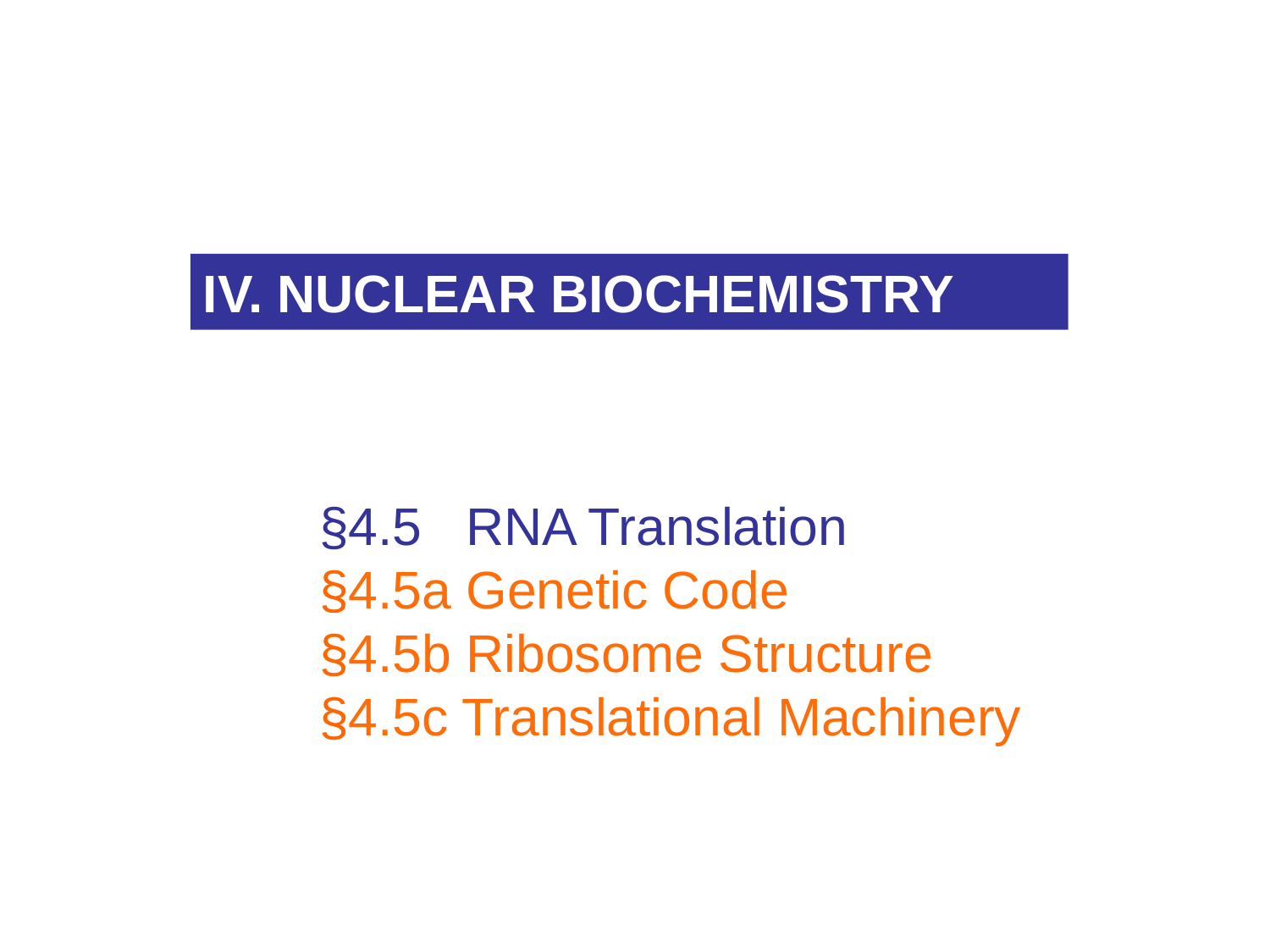

IV. NUCLEAR BIOCHEMISTRY
	§4.5   RNA Translation
	§4.5a Genetic Code
	§4.5b Ribosome Structure
	§4.5c Translational Machinery